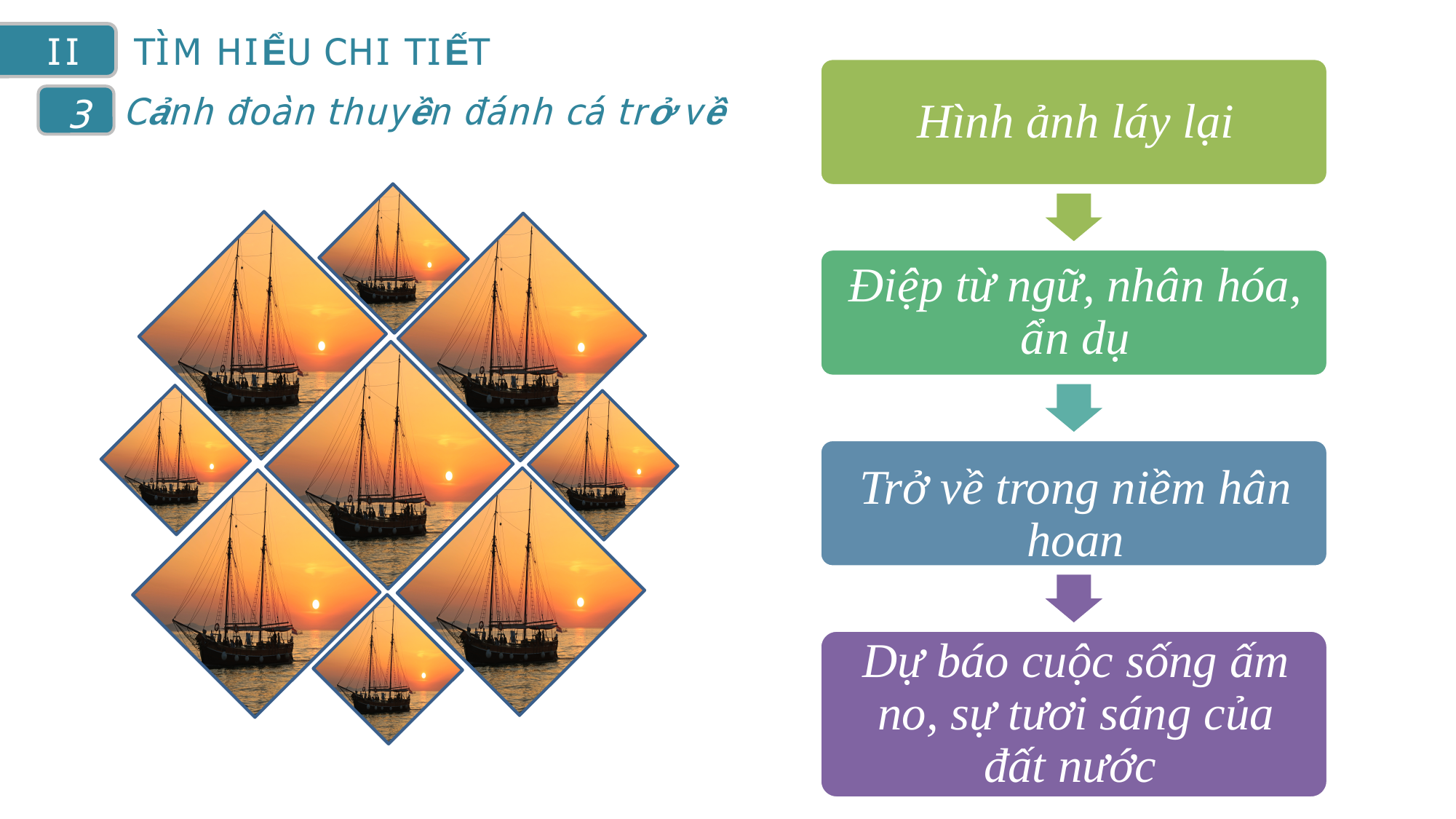

II
TÌM HIỂU CHI TIẾT
Hình ảnh láy lại

Điệp từ ngữ, nhân hóa, ẩn dụ

Trở về trong niềm hân hoan

Dự báo cuộc sống ấm no, sự tươi sáng của đất nước
Cảnh đoàn thuyền đánh cá trở về
3